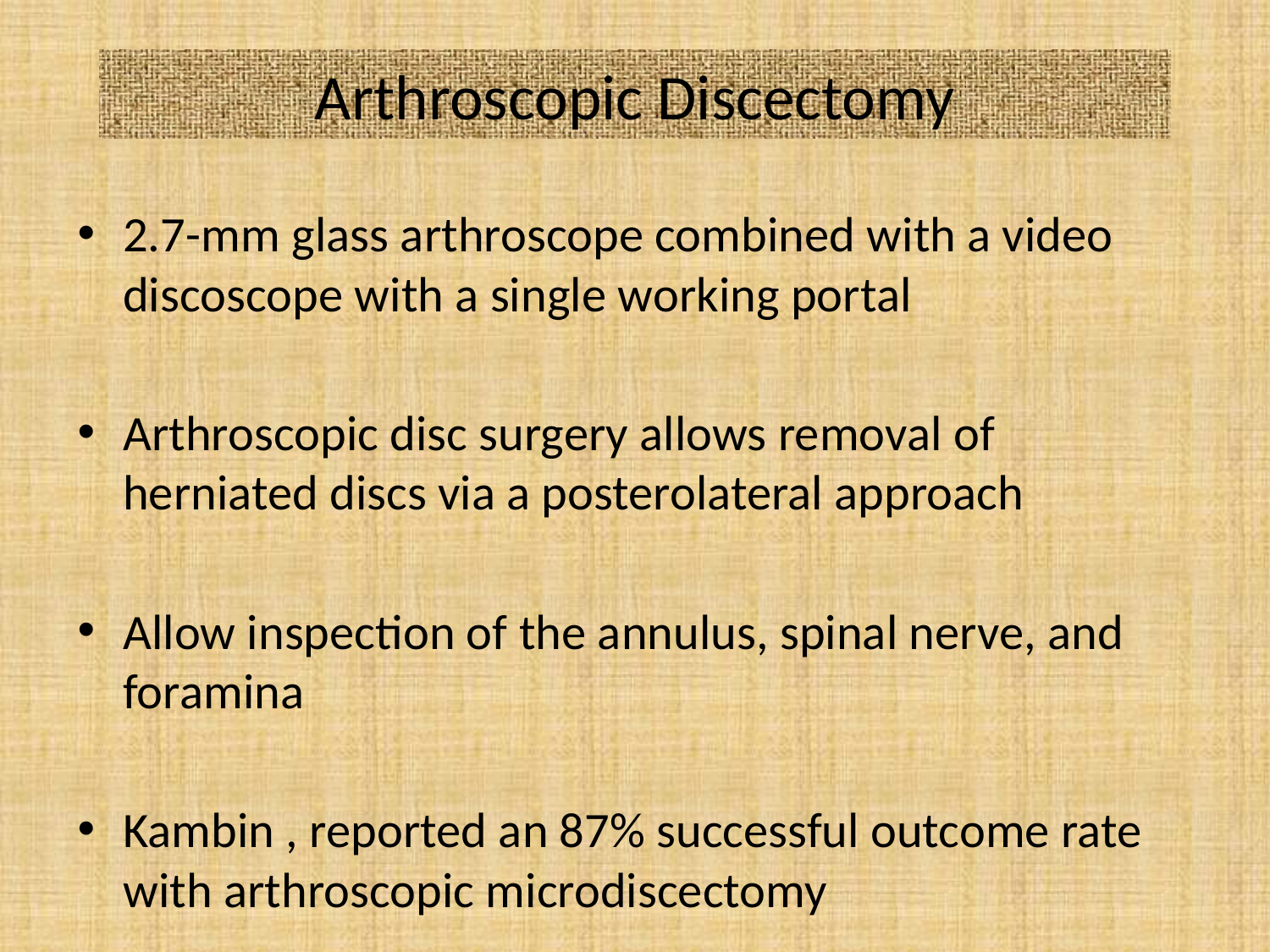

# Arthroscopic Discectomy
2.7-mm glass arthroscope combined with a video discoscope with a single working portal

Arthroscopic disc surgery allows removal of herniated discs via a posterolateral approach

Allow inspection of the annulus, spinal nerve, and foramina

Kambin , reported an 87% successful outcome rate with arthroscopic microdiscectomy